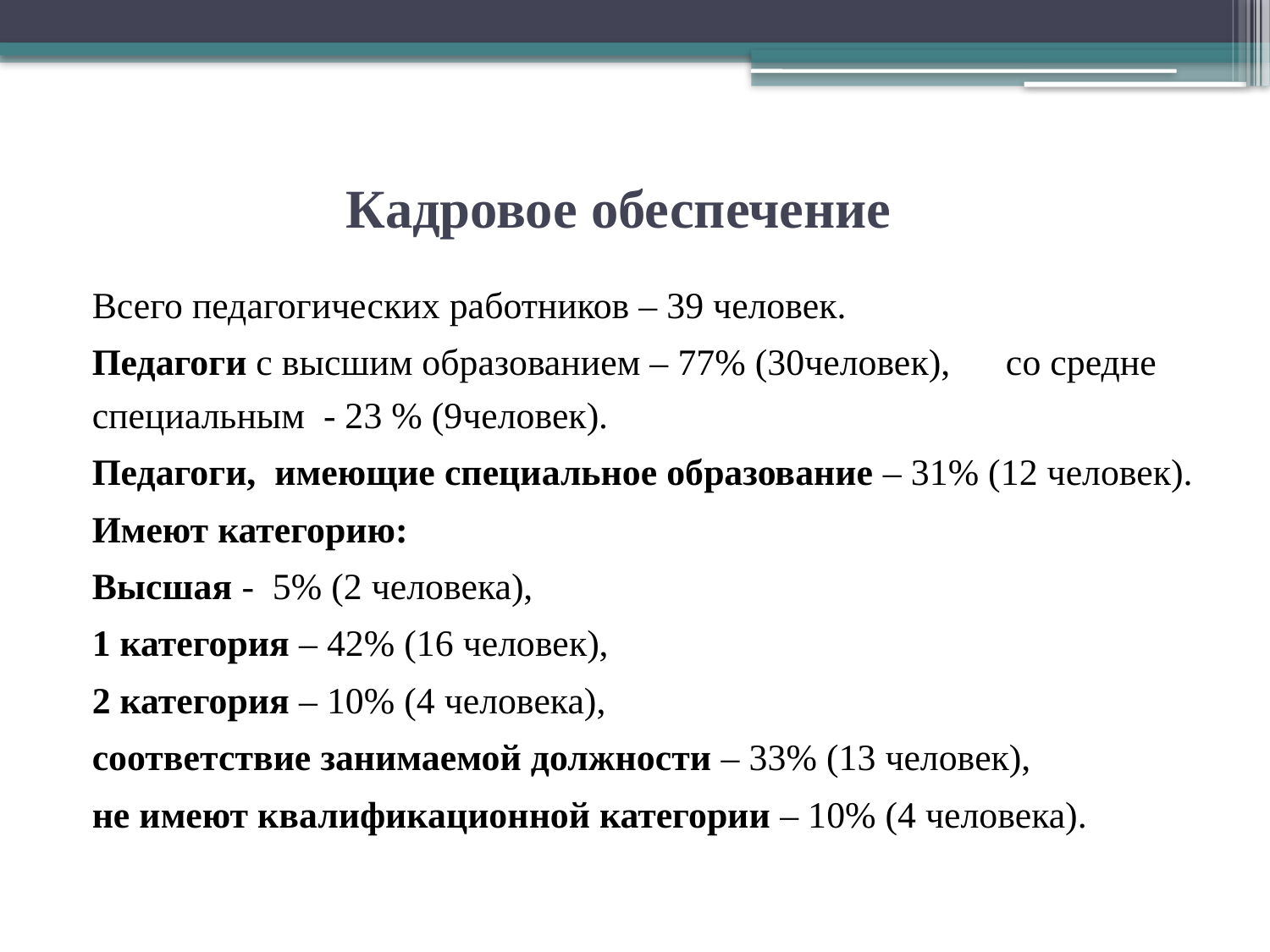

# Кадровое обеспечение
Всего педагогических работников – 39 человек.
Педагоги с высшим образованием – 77% (30человек),      со средне специальным  - 23 % (9человек).
Педагоги,  имеющие специальное образование – 31% (12 человек).
Имеют категорию:
Высшая -  5% (2 человека),
1 категория – 42% (16 человек),
2 категория – 10% (4 человека),
соответствие занимаемой должности – 33% (13 человек),
не имеют квалификационной категории – 10% (4 человека).